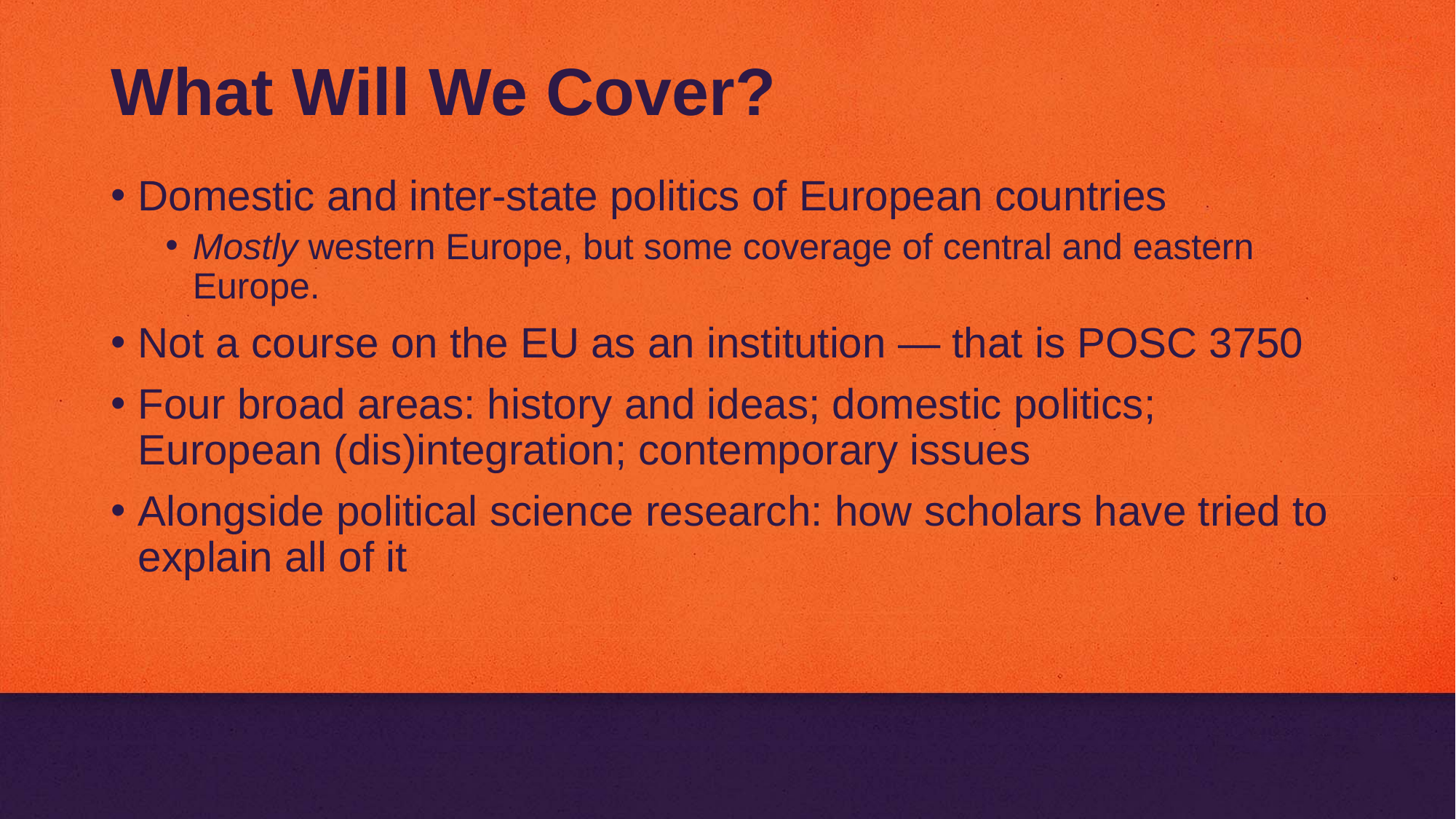

# What Will We Cover?
Domestic and inter-state politics of European countries
Mostly western Europe, but some coverage of central and eastern Europe.
Not a course on the EU as an institution — that is POSC 3750
Four broad areas: history and ideas; domestic politics; European (dis)integration; contemporary issues
Alongside political science research: how scholars have tried to explain all of it